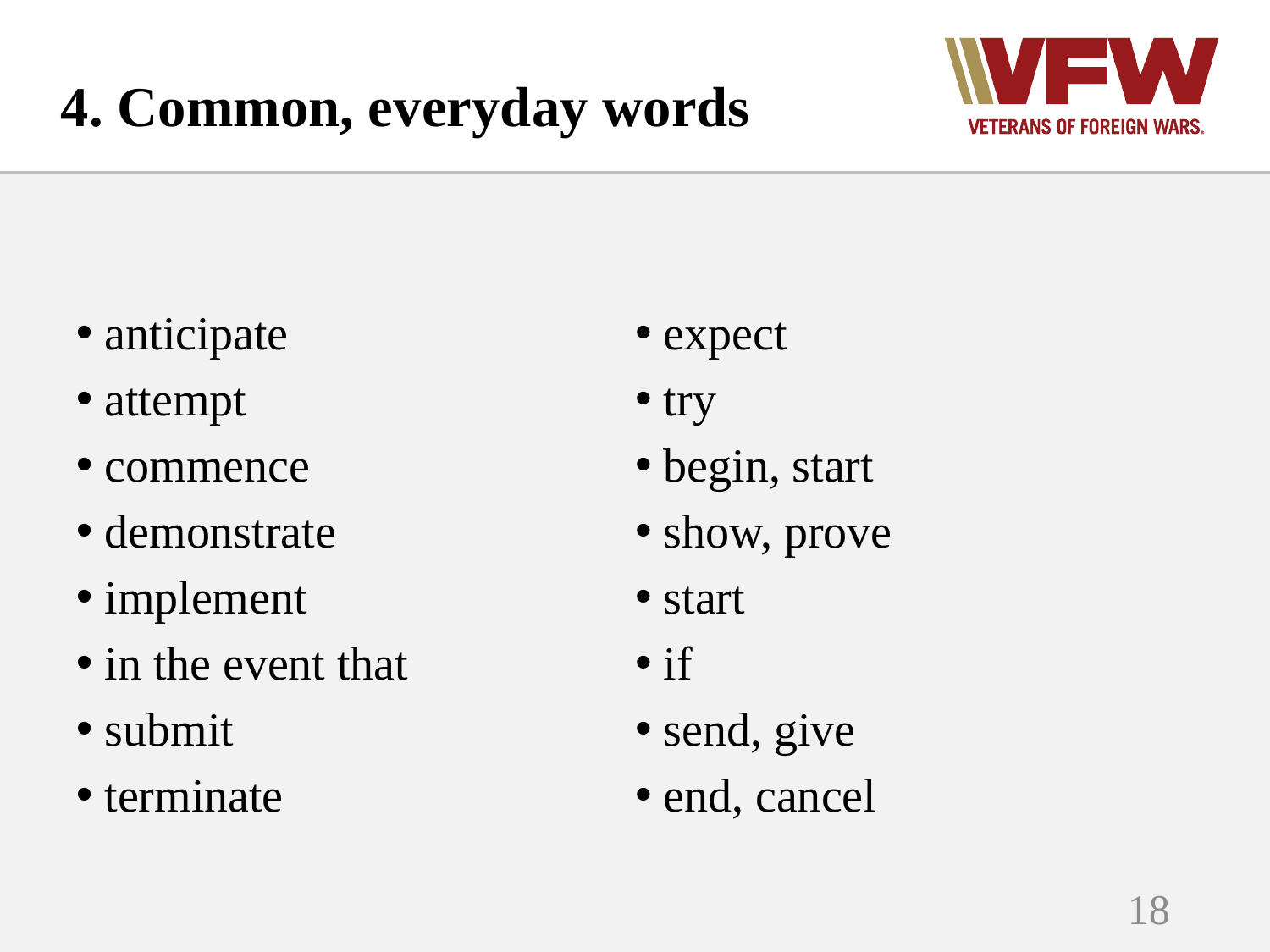

# 4. Common, everyday words
anticipate
attempt
commence
demonstrate
implement
in the event that
submit
terminate

expect
try
begin, start
show, prove
start
if
send, give
end, cancel

18